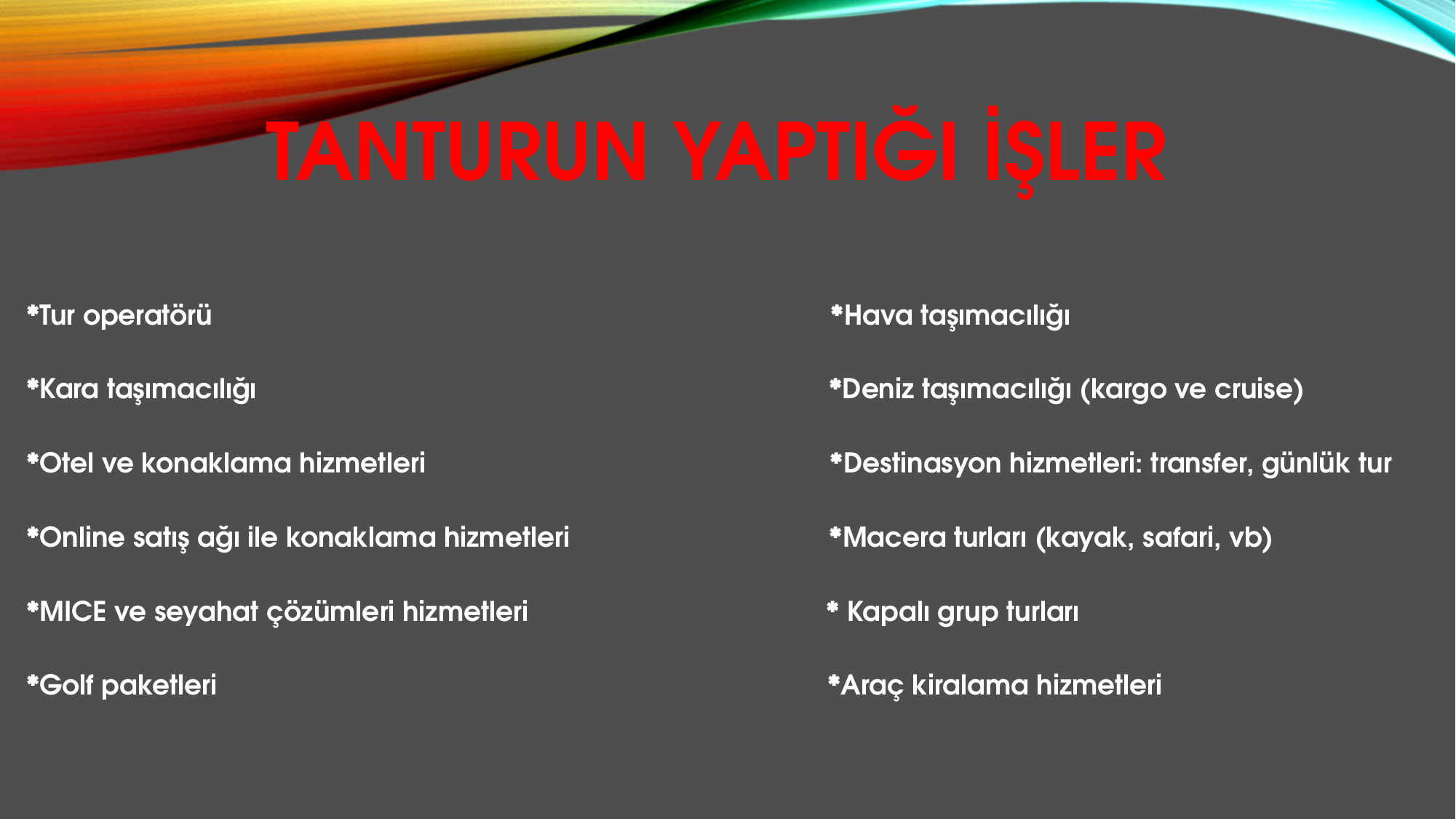

TANTURUN YAPTIĞI İŞLER

  *Tur operatörü                                                                                 *Hava taşımacılığı
  *Kara taşımacılığı                                                                           *Deniz taşımacılığı (kargo ve cruise)
  *Otel ve konaklama hizmetleri                                                     *Destinasyon hizmetleri: transfer, günlük tur
  *Online satış ağı ile konaklama hizmetleri                                  *Macera turları (kayak, safari, vb)
  *MICE ve seyahat çözümleri hizmetleri                                       * Kapalı grup turları
  *Golf paketleri                                                                                *Araç kiralama hizmetleri